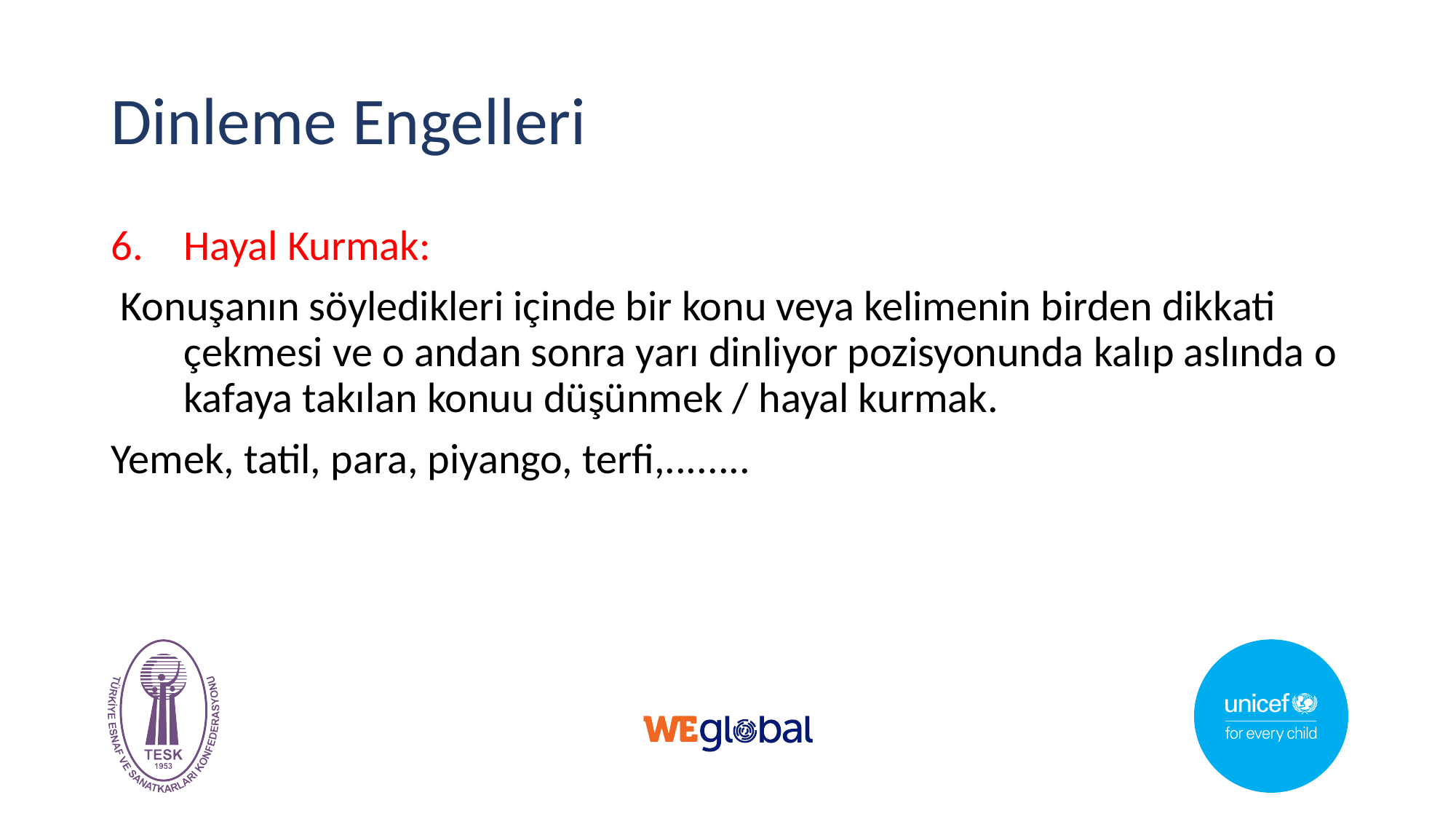

# Dinleme Engelleri
Hayal Kurmak:
 Konuşanın söyledikleri içinde bir konu veya kelimenin birden dikkati çekmesi ve o andan sonra yarı dinliyor pozisyonunda kalıp aslında o kafaya takılan konuu düşünmek / hayal kurmak.
Yemek, tatil, para, piyango, terfi,........